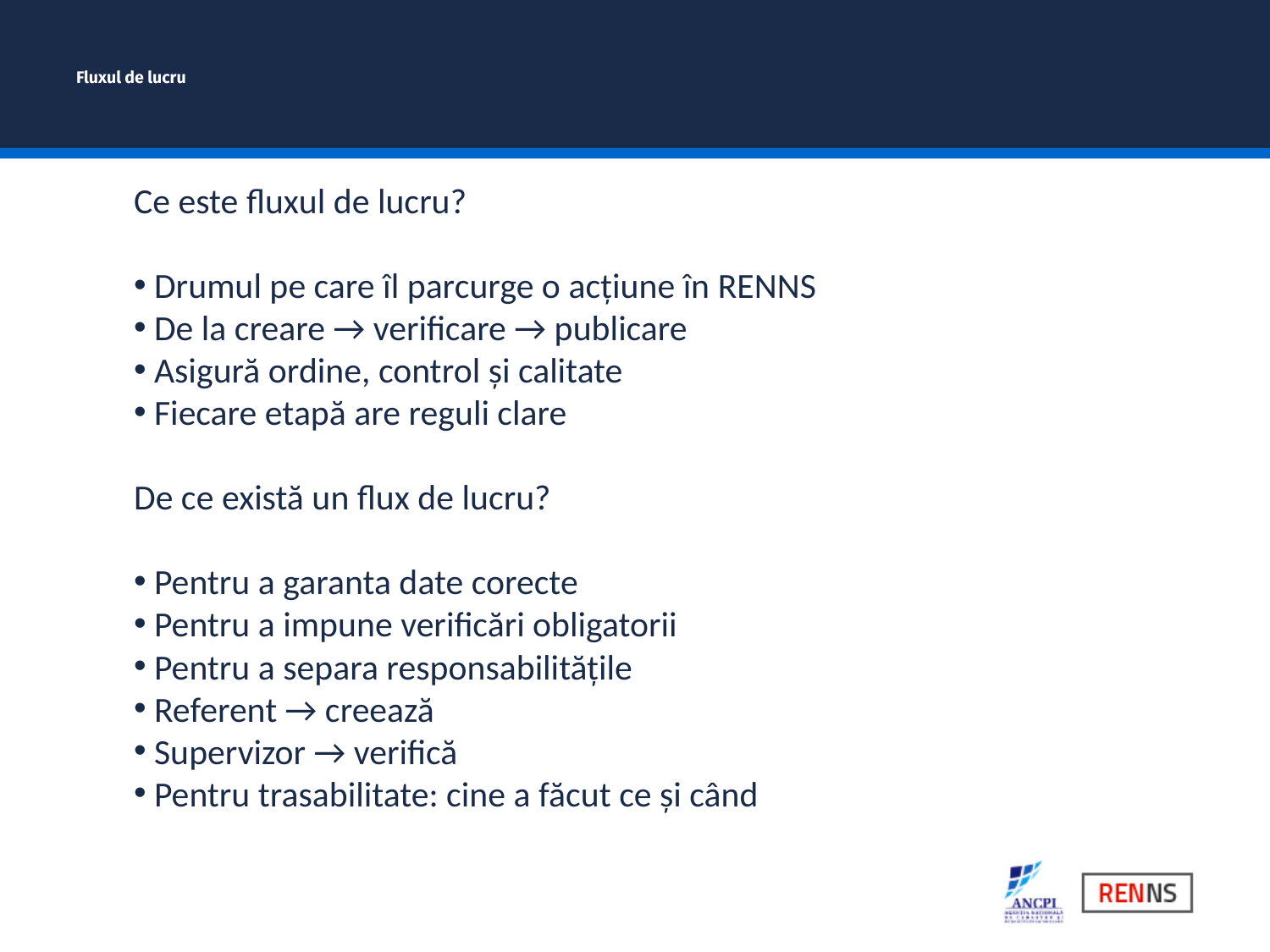

# Fluxul de lucru

Ce este fluxul de lucru?

 Drumul pe care îl parcurge o acțiune în RENNS
 De la creare → verificare → publicare
 Asigură ordine, control și calitate
 Fiecare etapă are reguli clare

De ce există un flux de lucru?

 Pentru a garanta date corecte
 Pentru a impune verificări obligatorii
 Pentru a separa responsabilitățile
 Referent → creează
 Supervizor → verifică
 Pentru trasabilitate: cine a făcut ce și când